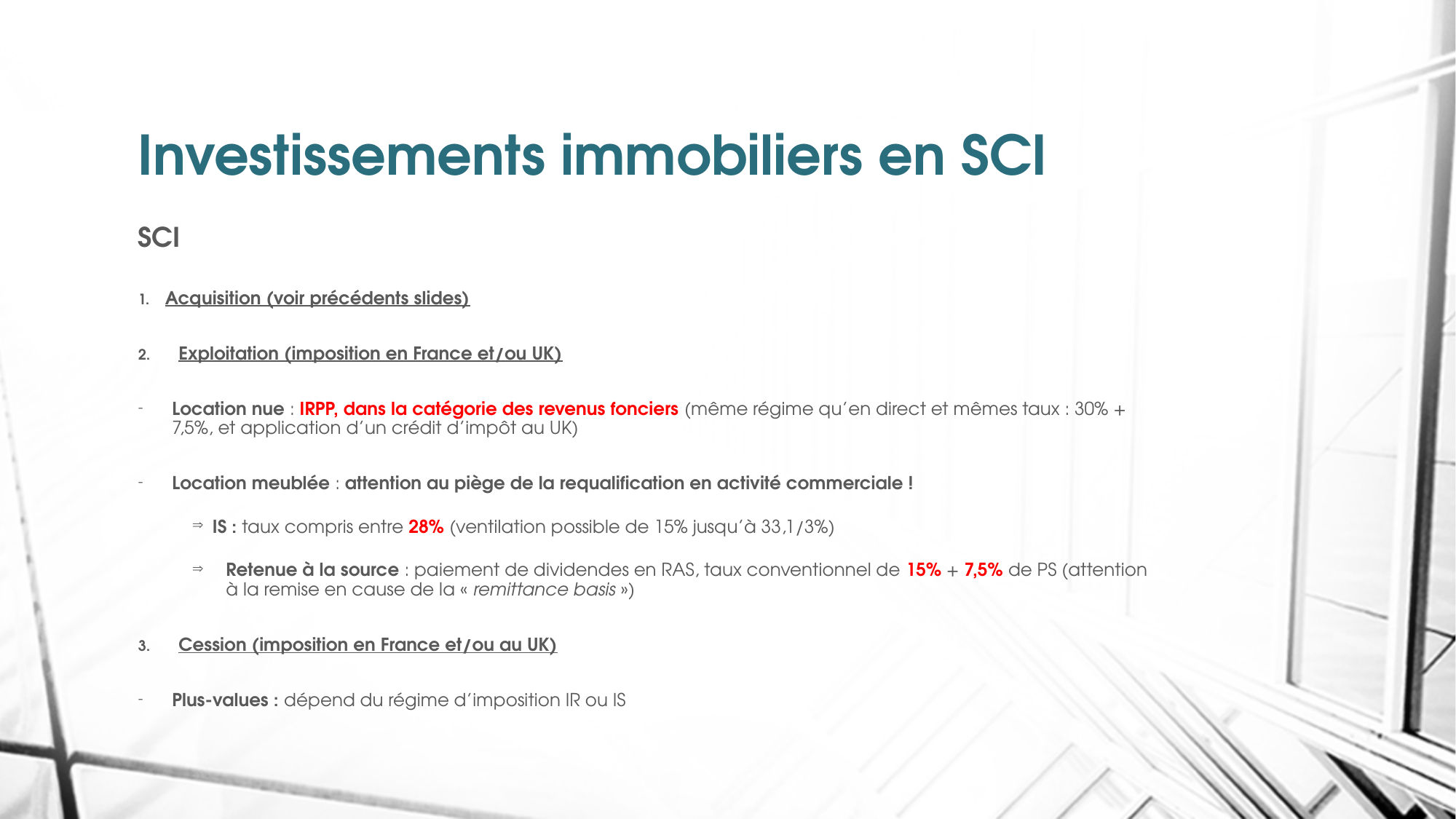

# Investissements immobiliers en SCI
SCI
Acquisition (voir précédents slides)
Exploitation (imposition en France et/ou UK)
Location nue : IRPP, dans la catégorie des revenus fonciers (même régime qu’en direct et mêmes taux : 30% + 7,5%, et application d’un crédit d’impôt au UK)
Location meublée : attention au piège de la requalification en activité commerciale !
IS : taux compris entre 28% (ventilation possible de 15% jusqu’à 33,1/3%)
Retenue à la source : paiement de dividendes en RAS, taux conventionnel de 15% + 7,5% de PS (attention à la remise en cause de la « remittance basis »)
Cession (imposition en France et/ou au UK)
Plus-values : dépend du régime d’imposition IR ou IS